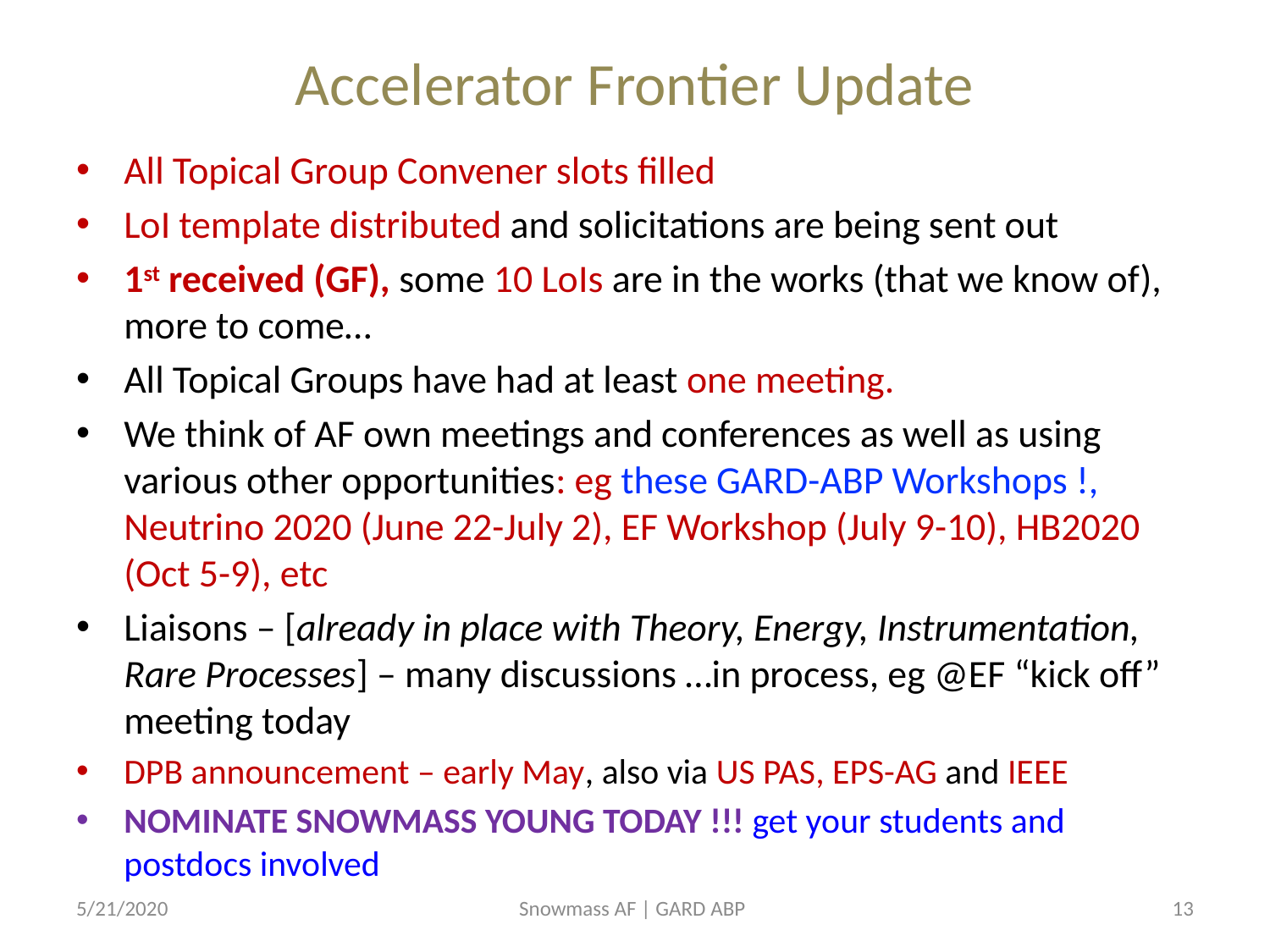

# Accelerator Frontier Update
All Topical Group Convener slots filled
LoI template distributed and solicitations are being sent out
1st received (GF), some 10 LoIs are in the works (that we know of), more to come…
All Topical Groups have had at least one meeting.
We think of AF own meetings and conferences as well as using various other opportunities: eg these GARD-ABP Workshops !, Neutrino 2020 (June 22-July 2), EF Workshop (July 9-10), HB2020 (Oct 5-9), etc
Liaisons – [already in place with Theory, Energy, Instrumentation, Rare Processes] – many discussions …in process, eg @EF “kick off” meeting today
DPB announcement – early May, also via US PAS, EPS-AG and IEEE
NOMINATE SNOWMASS YOUNG TODAY !!! get your students and postdocs involved

5/21/2020
Snowmass AF | GARD ABP
13